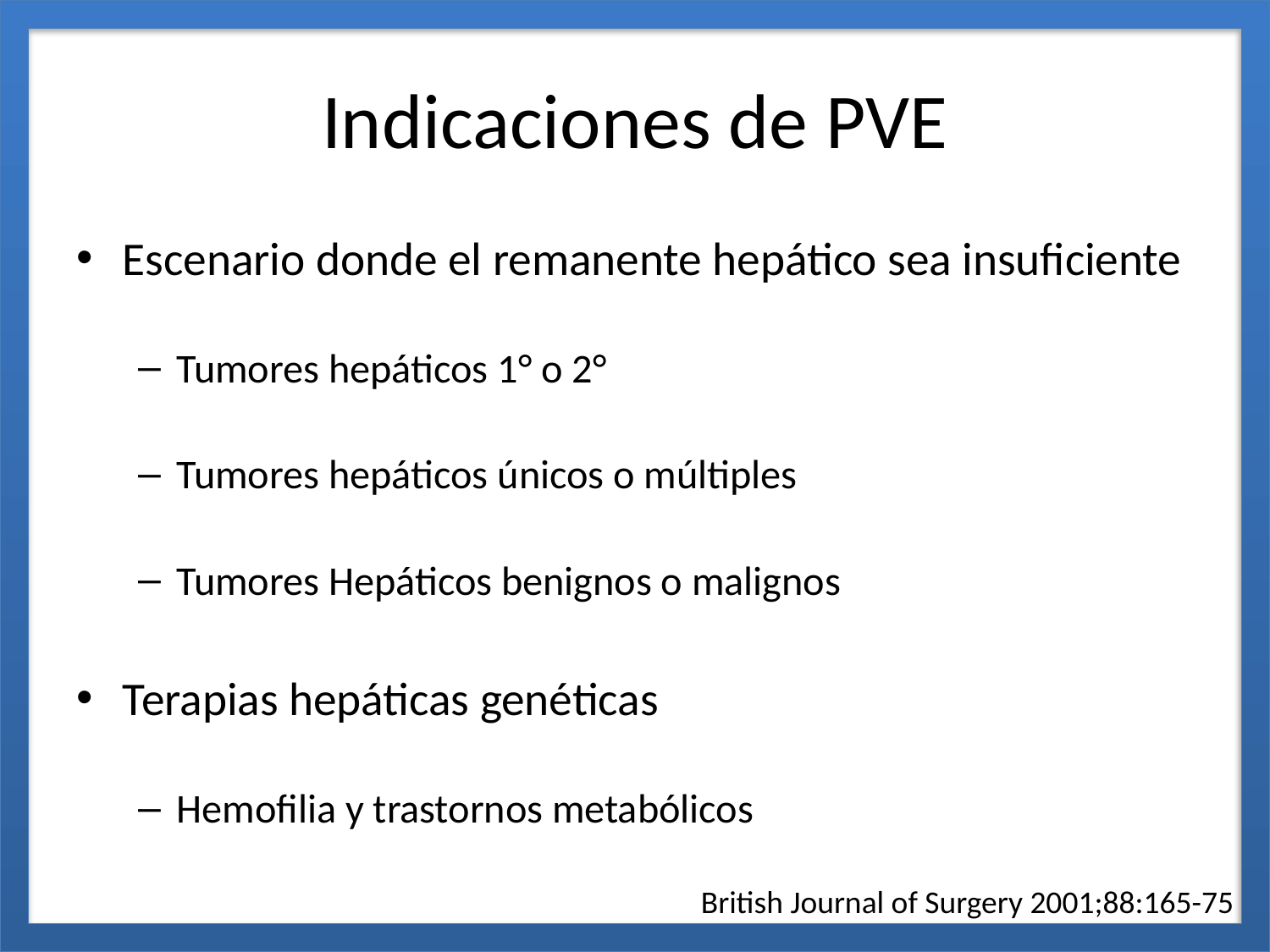

# Indicaciones de PVE
Escenario donde el remanente hepático sea insuficiente
Tumores hepáticos 1° o 2°
Tumores hepáticos únicos o múltiples
Tumores Hepáticos benignos o malignos
Terapias hepáticas genéticas
Hemofilia y trastornos metabólicos
British Journal of Surgery 2001;88:165-75